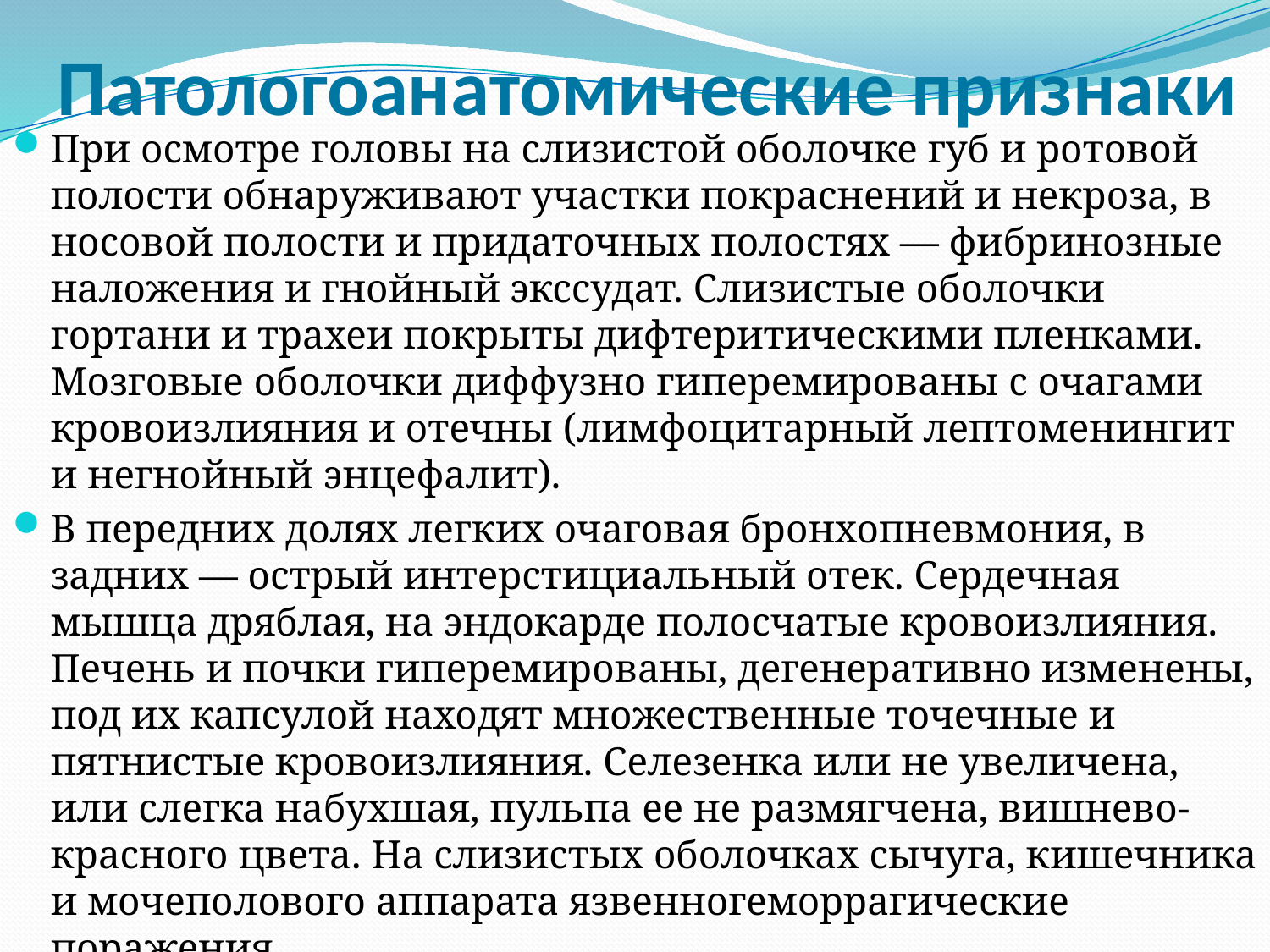

# Патологоанатомические признаки
При осмотре головы на слизистой оболочке губ и ротовой полости обнаруживают участки покраснений и некроза, в носовой полости и придаточных полостях — фибринозные наложения и гнойный экссудат. Слизистые оболочки гортани и трахеи покрыты дифтеритическими пленками. Мозговые оболочки диффузно гиперемированы с очагами кровоизлияния и отечны (лимфоцитарный лептоменингит и негнойный энцефалит).
В передних долях легких очаговая бронхопневмония, в задних — острый интерстициальный отек. Сердечная мышца дряблая, на эндокарде полосчатые кровоизлияния. Печень и почки гиперемированы, дегенеративно изменены, под их капсулой находят множественные точечные и пятнистые кровоизлияния. Селезенка или не увеличена, или слегка набухшая, пульпа ее не размягчена, вишнево-красного цвета. На слизистых оболочках сычуга, кишечника и мочеполового аппарата язвенногеморрагические поражения.